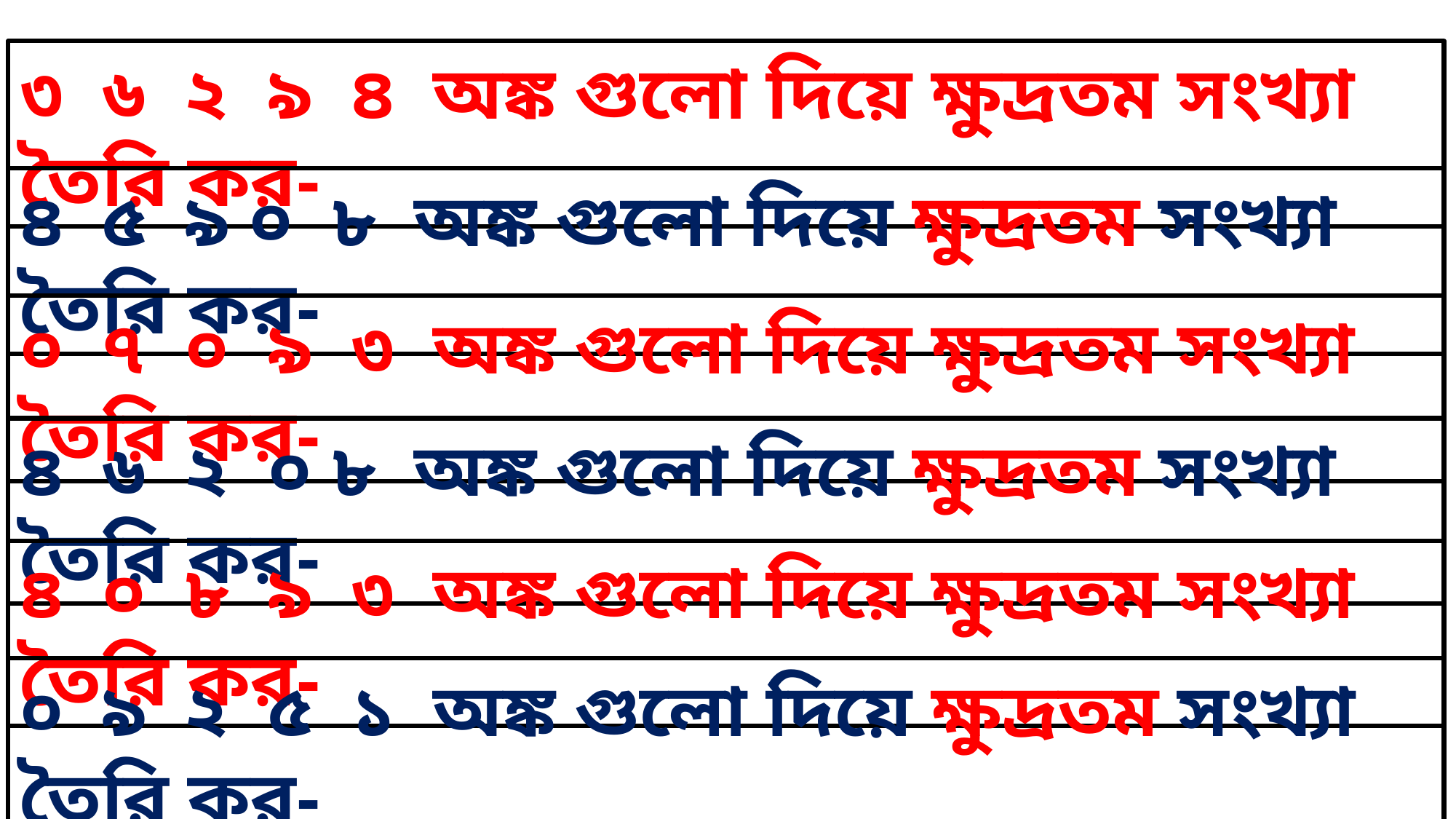

৩  ৬  ২  ৯  ৪  অঙ্ক গুলো দিয়ে ক্ষুদ্রতম সংখ্যা তৈরি কর-
৪  ৫  ৯ ০  ৮  অঙ্ক গুলো দিয়ে ক্ষুদ্রতম সংখ্যা তৈরি কর-
০  ৭  ০  ৯  ৩  অঙ্ক গুলো দিয়ে ক্ষুদ্রতম সংখ্যা তৈরি কর-
৪  ৬  ২  ০ ৮  অঙ্ক গুলো দিয়ে ক্ষুদ্রতম সংখ্যা তৈরি কর-
৪  ০  ৮  ৯  ৩  অঙ্ক গুলো দিয়ে ক্ষুদ্রতম সংখ্যা তৈরি কর-
০  ৯  ২  ৫  ১  অঙ্ক গুলো দিয়ে ক্ষুদ্রতম সংখ্যা তৈরি কর-